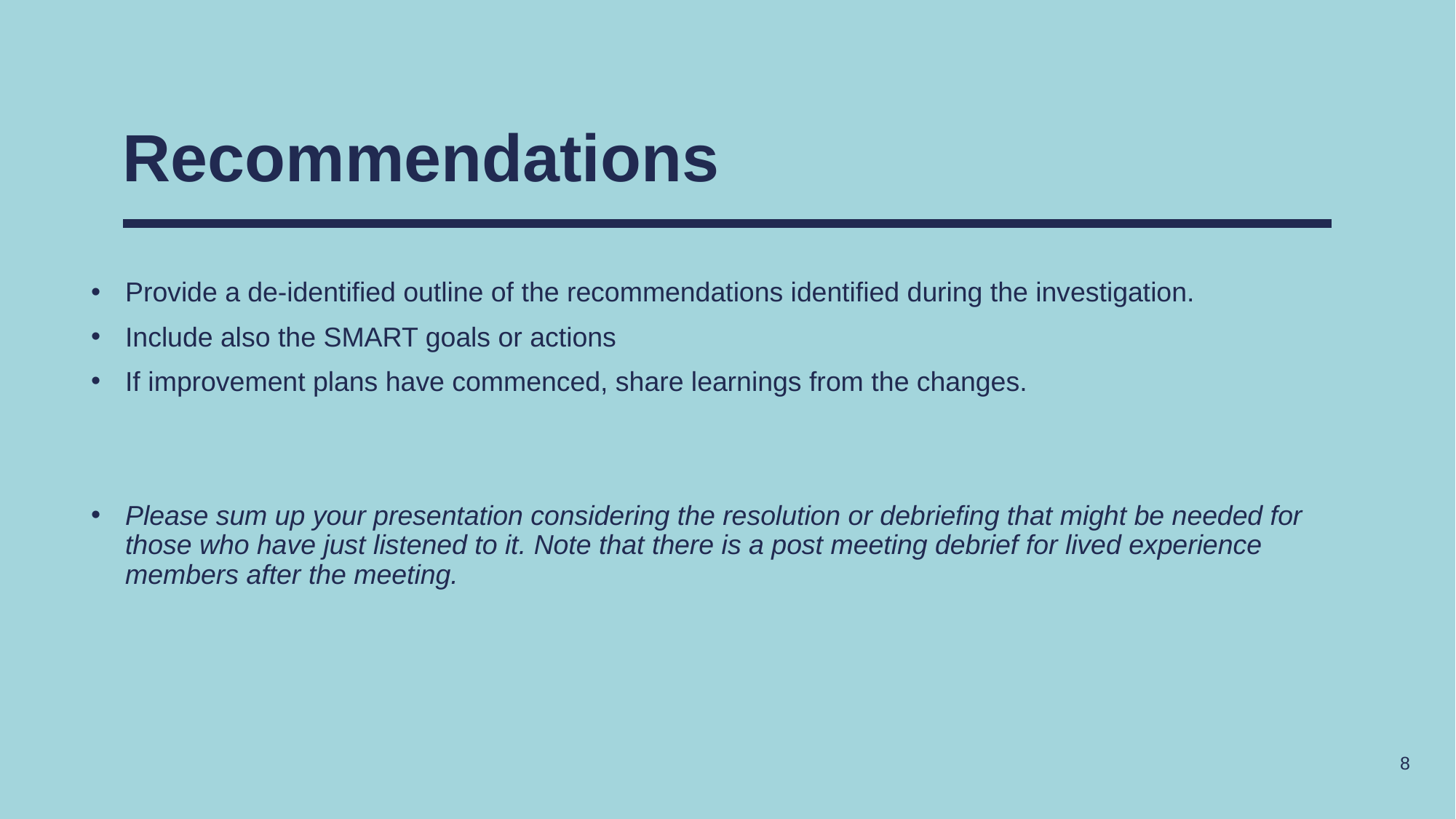

# Recommendations
Provide a de-identified outline of the recommendations identified during the investigation.
Include also the SMART goals or actions
If improvement plans have commenced, share learnings from the changes.

Please sum up your presentation considering the resolution or debriefing that might be needed for those who have just listened to it. Note that there is a post meeting debrief for lived experience members after the meeting.

8